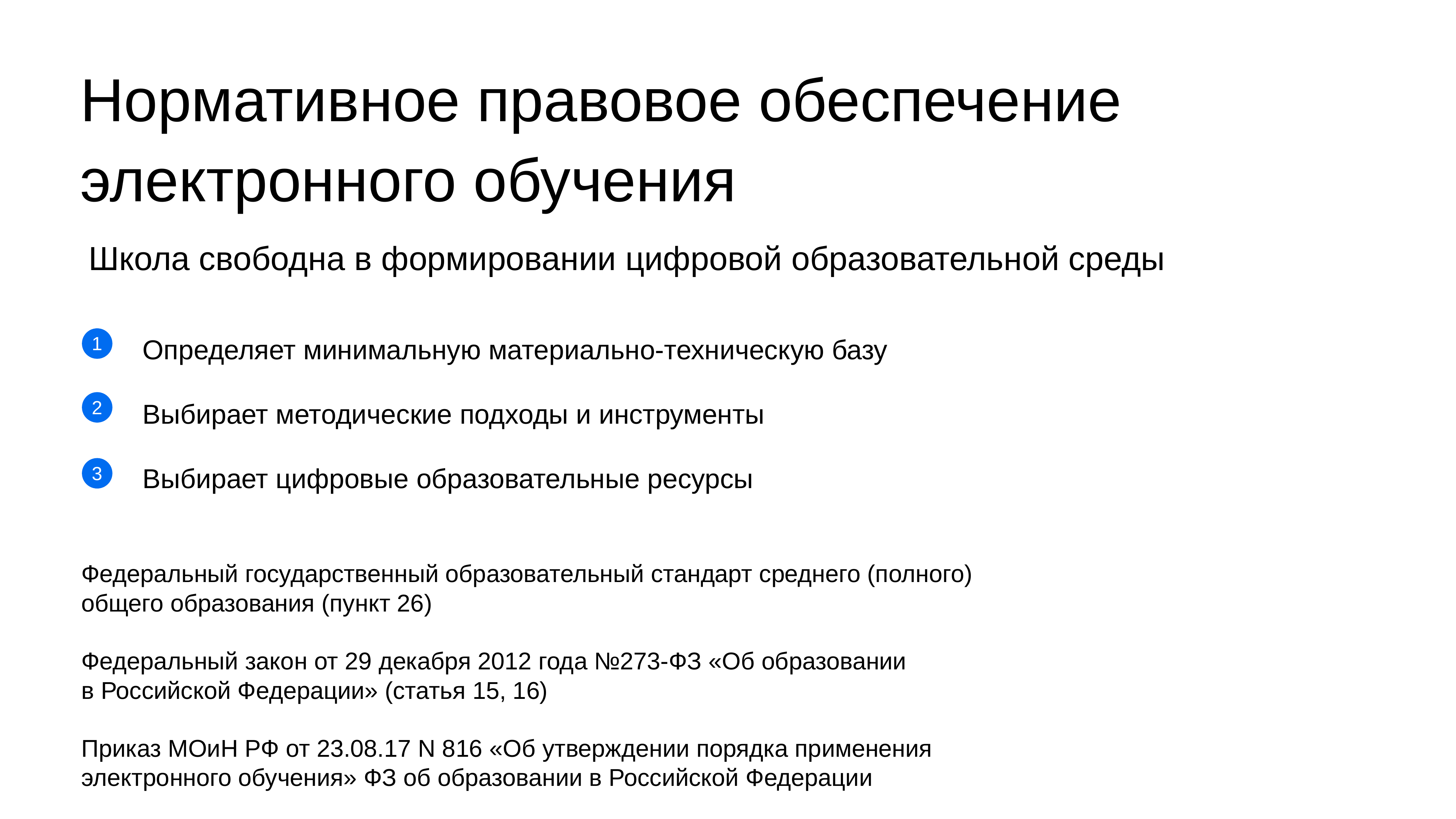

Нормативное правовое обеспечение электронного обучения
Школа свободна в формировании цифровой образовательной среды
Определяет минимальную материально-техническую базу
Выбирает методические подходы и инструменты
Выбирает цифровые образовательные ресурсы
1
2
3
Федеральный государственный образовательный стандарт среднего (полного) общего образования (пункт 26)

Федеральный закон от 29 декабря 2012 года №273-ФЗ «Об образовании
в Российской Федерации» (статья 15, 16)

Приказ МOиН РФ от 23.08.17 N 816 «Об утверждении порядка применения электронного обучения» ФЗ об образовании в Российской Федерации